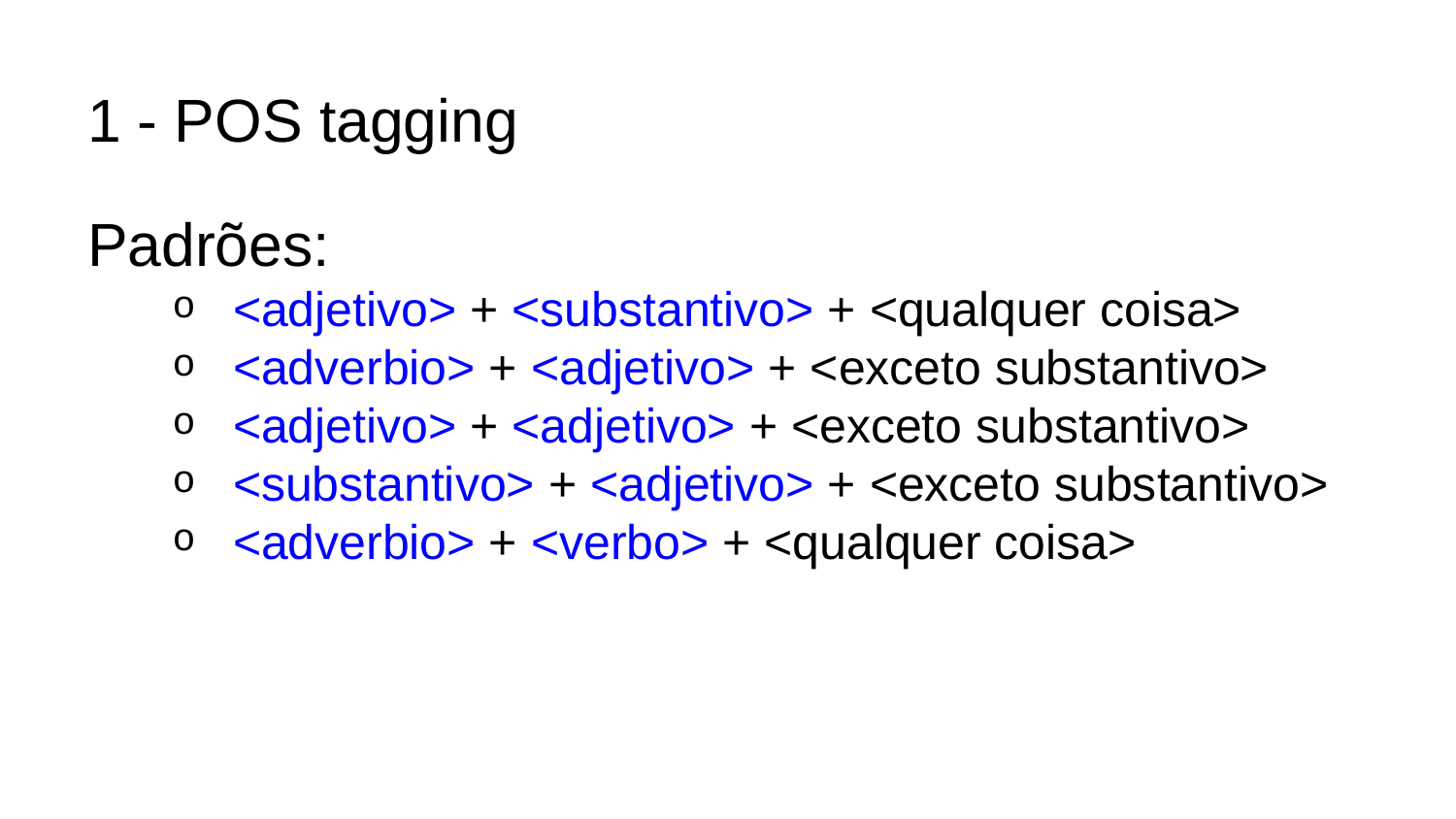

# 1 - POS tagging
Padrões:
<adjetivo> + <substantivo> + <qualquer coisa>
<adverbio> + <adjetivo> + <exceto substantivo>
<adjetivo> + <adjetivo> + <exceto substantivo>
<substantivo> + <adjetivo> + <exceto substantivo>
<adverbio> + <verbo> + <qualquer coisa>